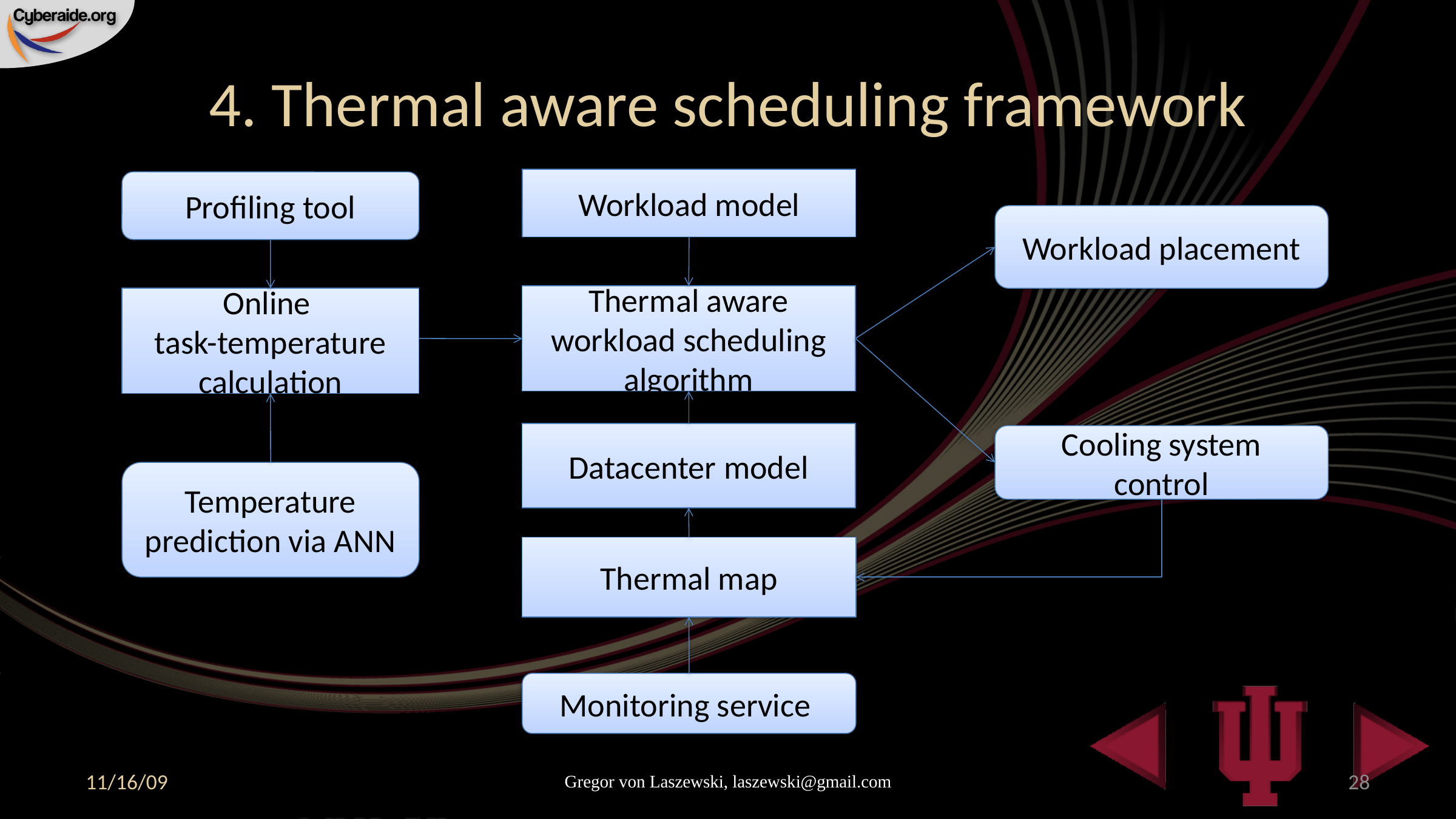

# 4. Thermal aware scheduling framework
Workload model
Profiling tool
Workload placement
Thermal aware workload scheduling algorithm
Online
task-temperature calculation
Datacenter model
Cooling system control
Temperature prediction via ANN
Thermal map
Monitoring service
11/16/09
Gregor von Laszewski, laszewski@gmail.com
28